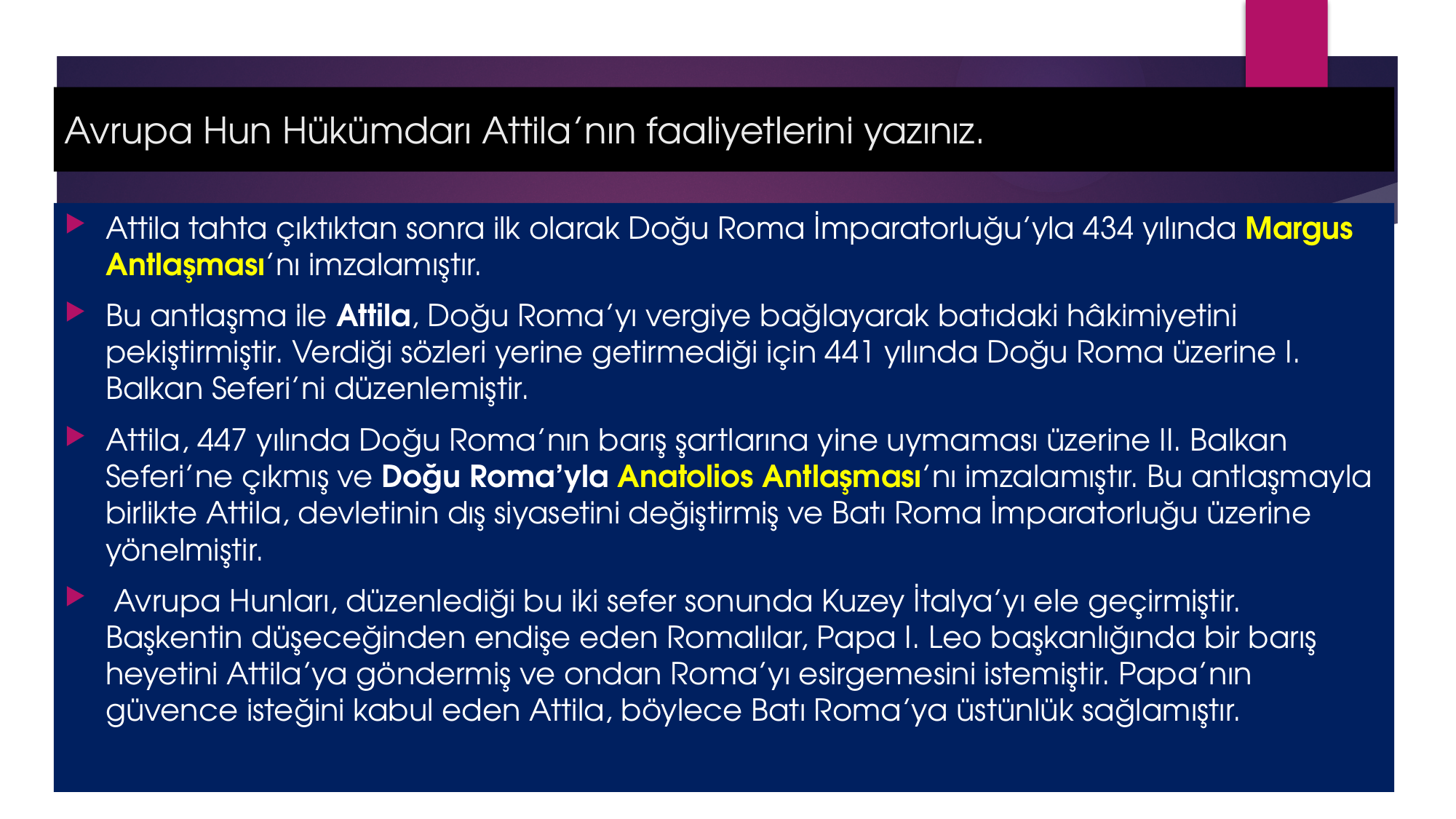

# Avrupa Hun Hükümdarı Attila’nın faaliyetlerini yazınız.
Attila tahta çıktıktan sonra ilk olarak Doğu Roma İmparatorluğu’yla 434 yılında Margus Antlaşması’nı imzalamıştır.
Bu antlaşma ile Attila, Doğu Roma’yı vergiye bağlayarak batıdaki hâkimiyetini pekiştirmiştir. Verdiği sözleri yerine getirmediği için 441 yılında Doğu Roma üzerine I. Balkan Seferi’ni düzenlemiştir.
Attila, 447 yılında Doğu Roma’nın barış şartlarına yine uymaması üzerine II. Balkan Seferi’ne çıkmış ve Doğu Roma’yla Anatolios Antlaşması’nı imzalamıştır. Bu antlaşmayla birlikte Attila, devletinin dış siyasetini değiştirmiş ve Batı Roma İmparatorluğu üzerine yönelmiştir.
 Avrupa Hunları, düzenlediği bu iki sefer sonunda Kuzey İtalya’yı ele geçirmiştir. Başkentin düşeceğinden endişe eden Romalılar, Papa I. Leo başkanlığında bir barış heyetini Attila’ya göndermiş ve ondan Roma’yı esirgemesini istemiştir. Papa’nın güvence isteğini kabul eden Attila, böylece Batı Roma’ya üstünlük sağlamıştır.